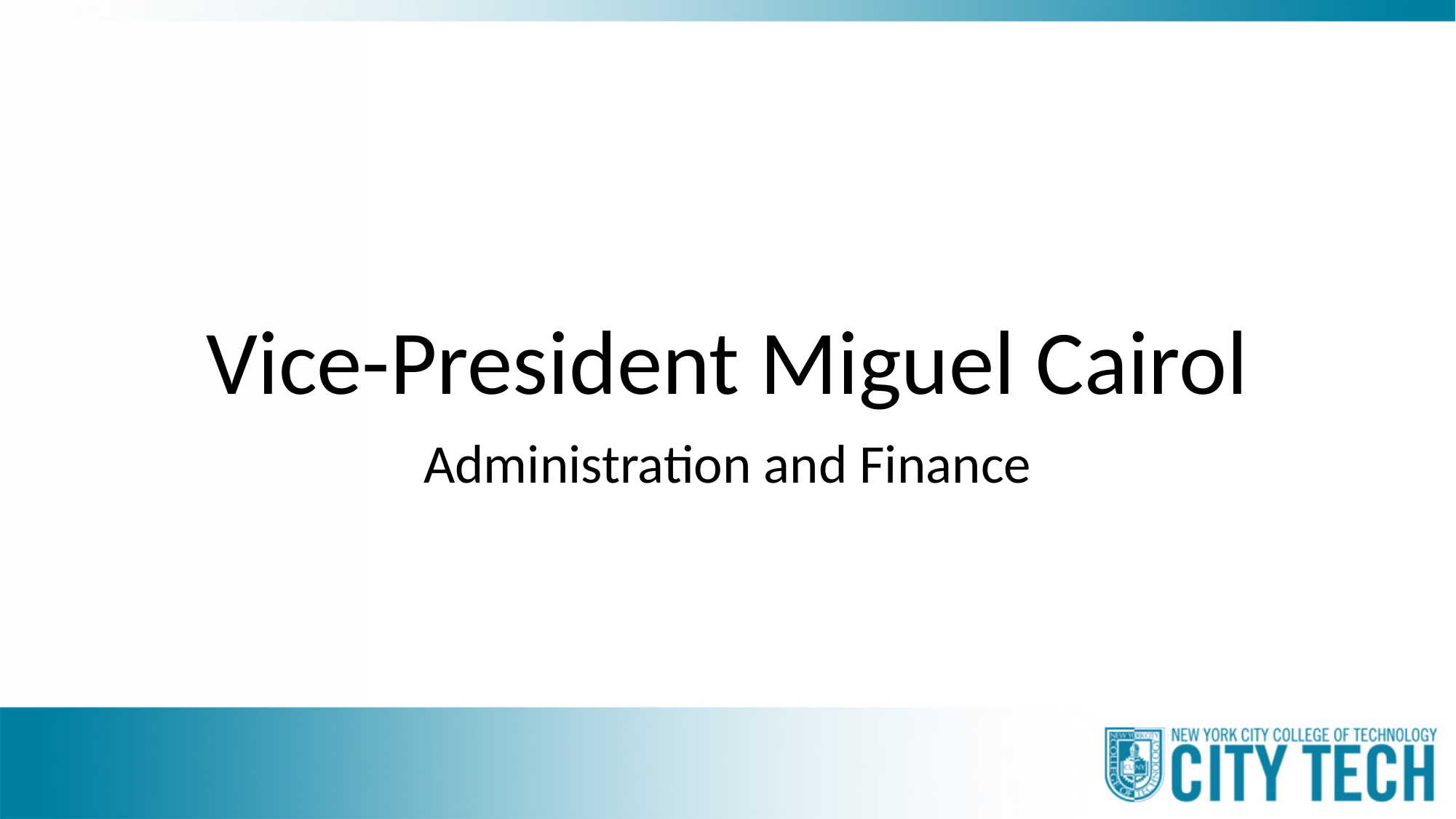

# Vice-President Miguel Cairol
Administration and Finance